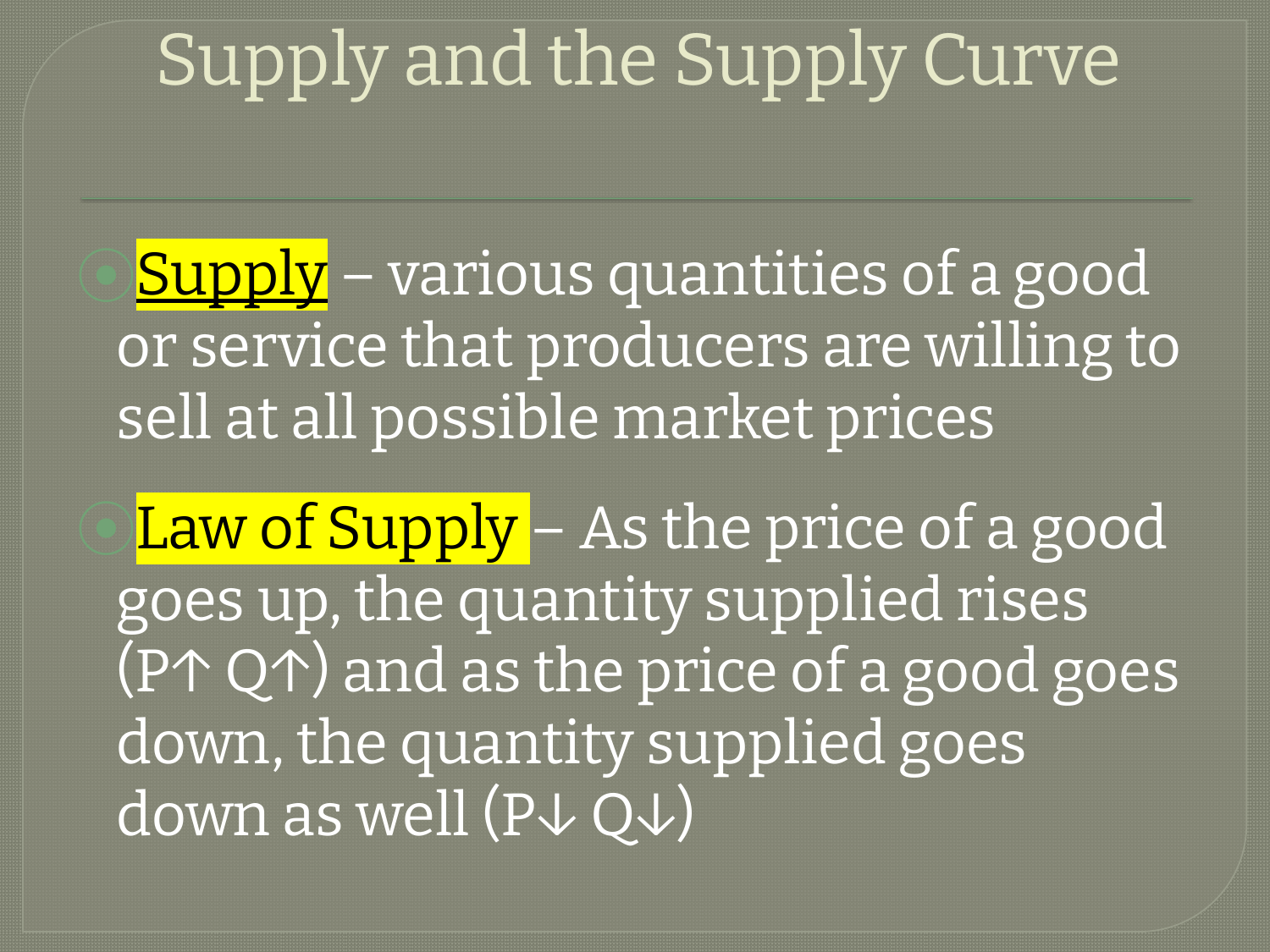

# Supply and the Supply Curve
Supply – various quantities of a good or service that producers are willing to sell at all possible market prices

Law of Supply – As the price of a good goes up, the quantity supplied rises (P↑ Q↑) and as the price of a good goes down, the quantity supplied goes down as well (P↓ Q↓)